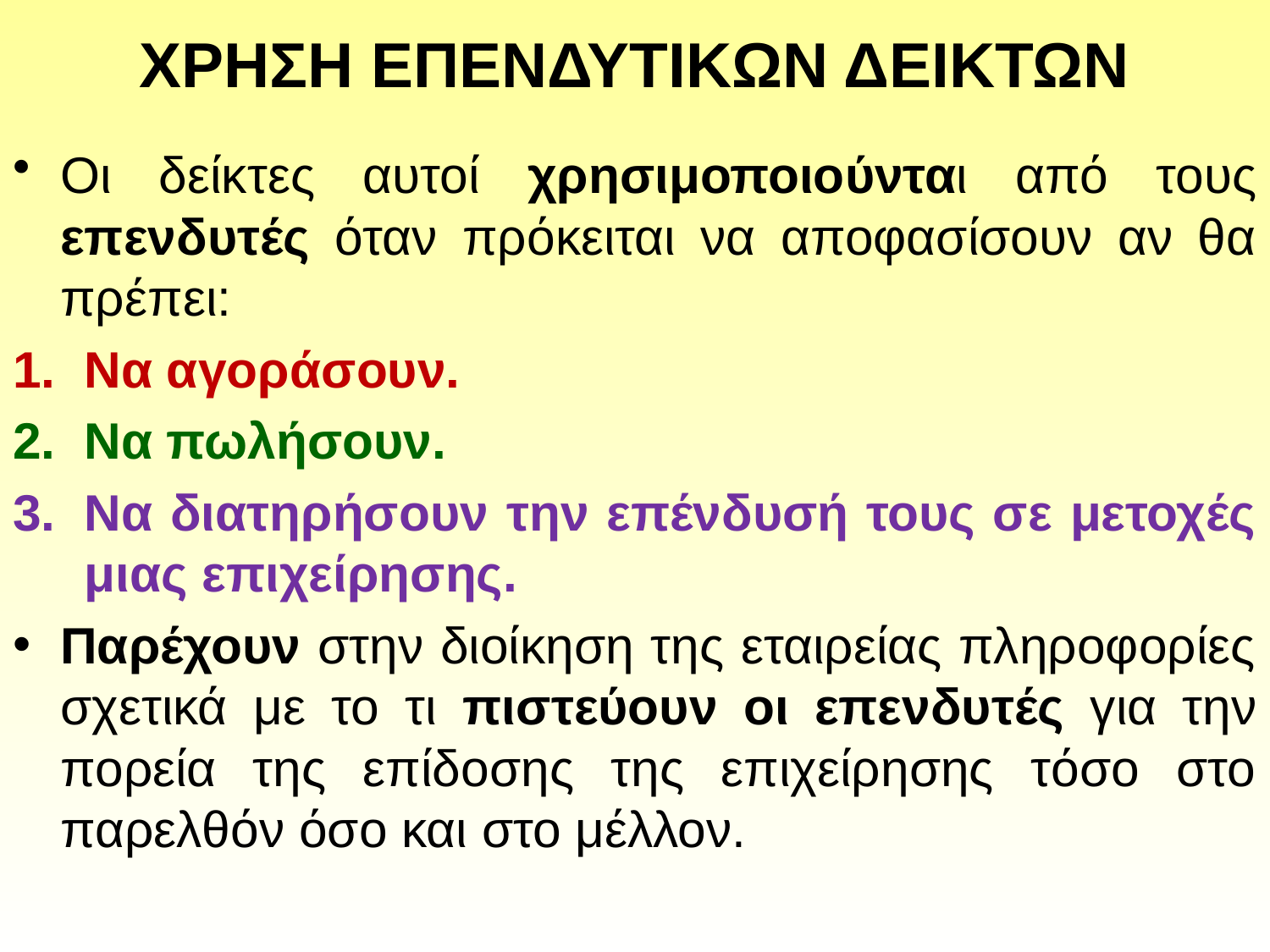

# ΧΡΗΣΗ ΕΠΕΝΔΥΤΙΚΩΝ ΔΕΙΚΤΩΝ
Οι δείκτες αυτοί χρησιμοποιούνται από τους επενδυτές όταν πρόκειται να αποφασίσουν αν θα πρέπει:
Να αγοράσουν.
Να πωλήσουν.
Να διατηρήσουν την επένδυσή τους σε μετοχές μιας επιχείρησης.
Παρέχουν στην διοίκηση της εταιρείας πληροφορίες σχετικά με το τι πιστεύουν οι επενδυτές για την πορεία της επίδοσης της επιχείρησης τόσο στο παρελθόν όσο και στο μέλλον.